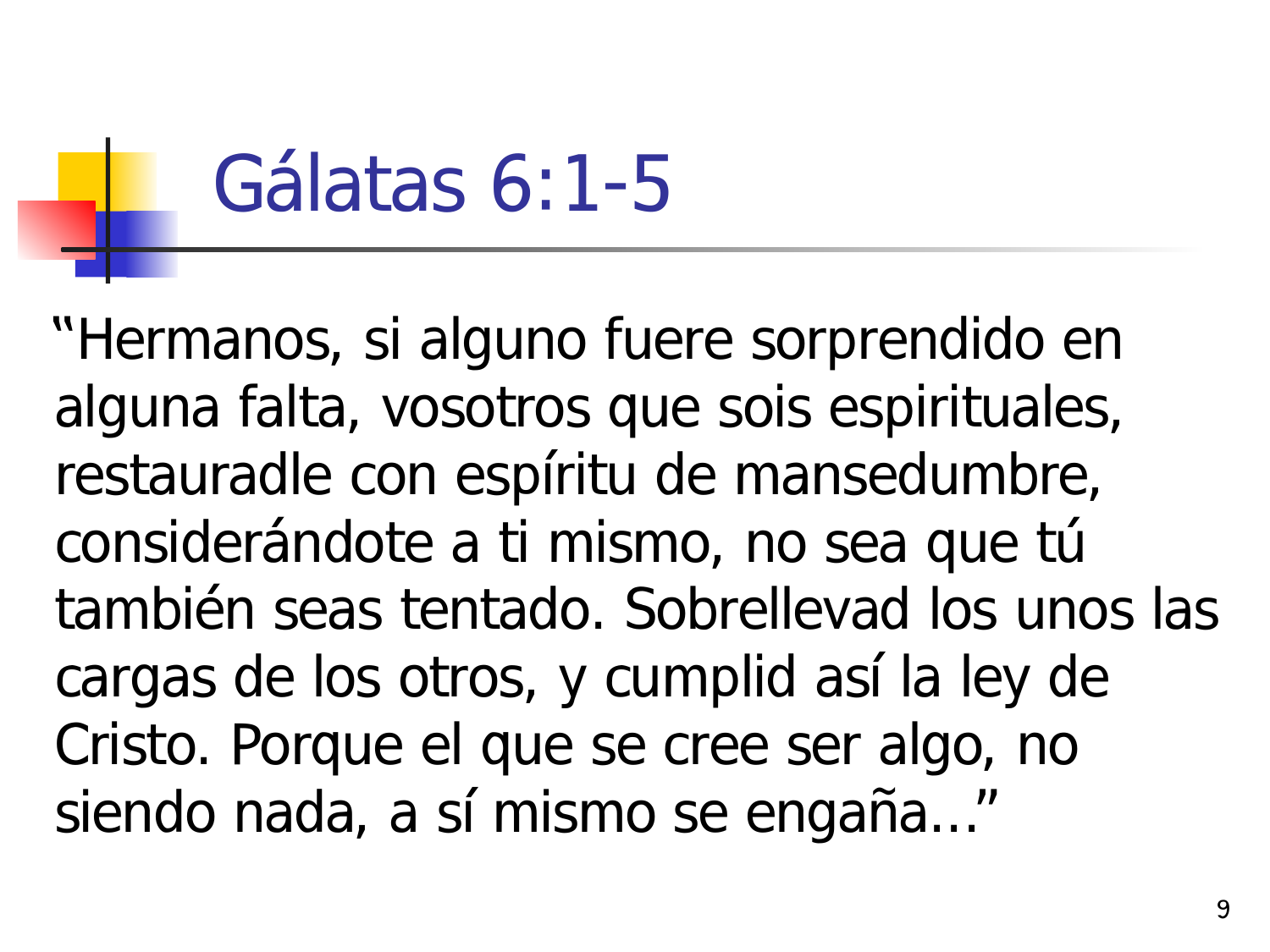

# Gálatas 6:1-5
“Hermanos, si alguno fuere sorprendido en alguna falta, vosotros que sois espirituales, restauradle con espíritu de mansedumbre, considerándote a ti mismo, no sea que tú también seas tentado. Sobrellevad los unos las cargas de los otros, y cumplid así la ley de Cristo. Porque el que se cree ser algo, no siendo nada, a sí mismo se engaña...”
9